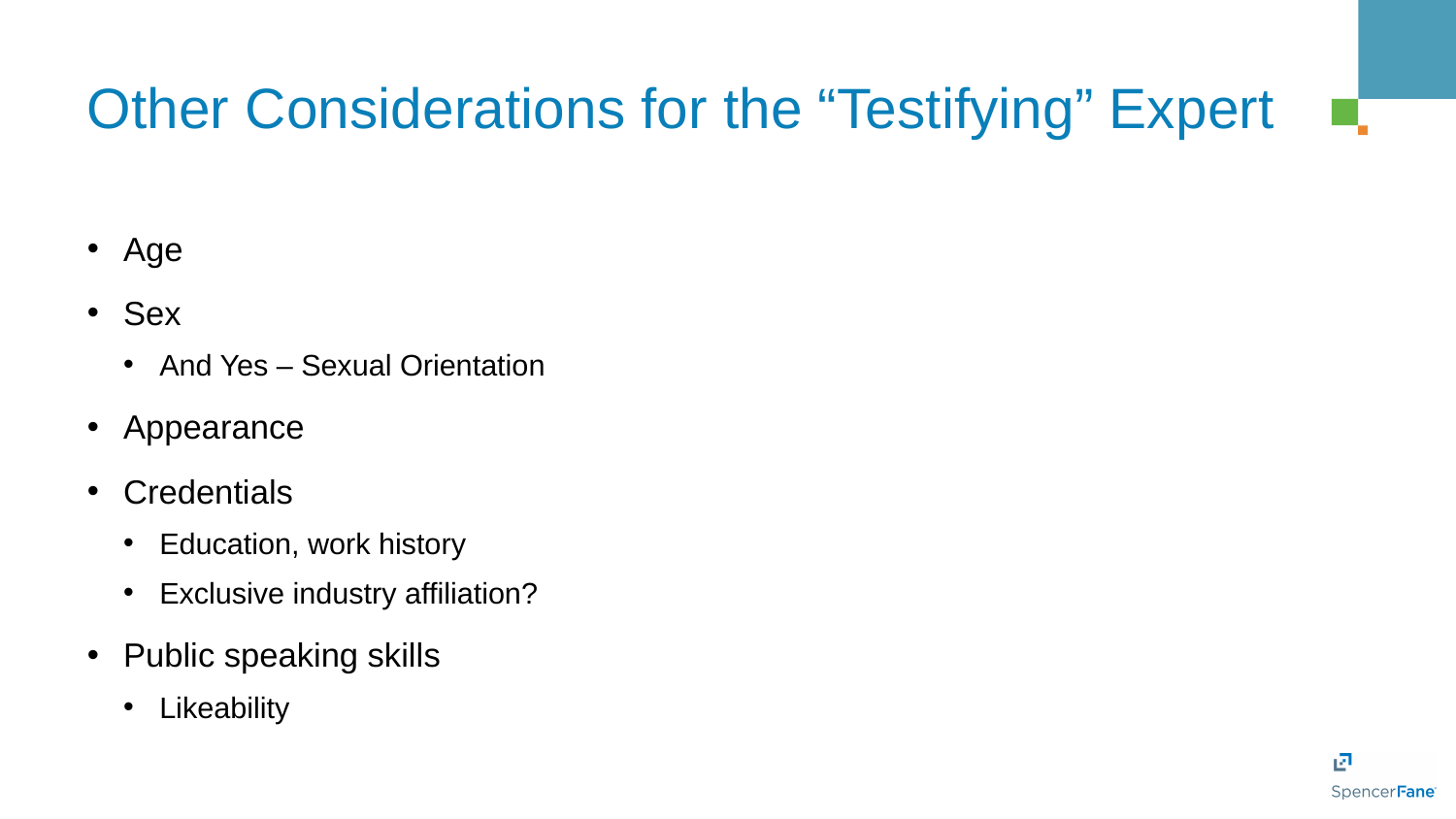

# Other Considerations for the “Testifying” Expert
Age
Sex
And Yes – Sexual Orientation
Appearance
Credentials
Education, work history
Exclusive industry affiliation?
Public speaking skills
Likeability